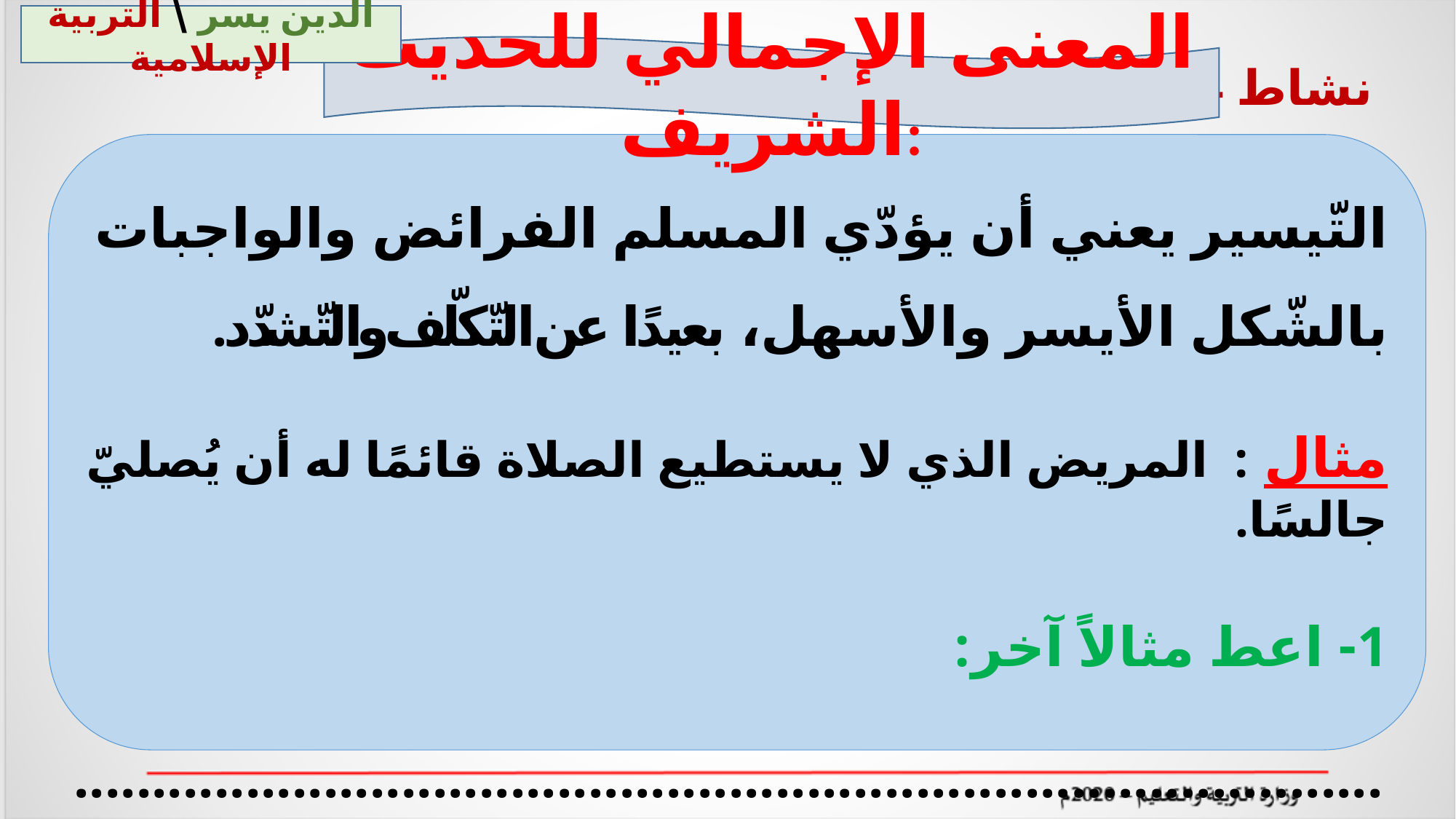

الدين يسر \ التربية الإسلامية
المعنى الإجمالي للحديث الشريف:
# نشاط 4

التّيسير يعني أن يؤدّي المسلم الفرائض والواجبات بالشّكل الأيسر والأسهل، بعيدًا عن التّكلّف والتّشدّد.
مثال :  المريض الذي لا يستطيع الصلاة قائمًا له أن يُصليّ جالسًا.

1- اعط مثالاً آخر:

.....................................................................................